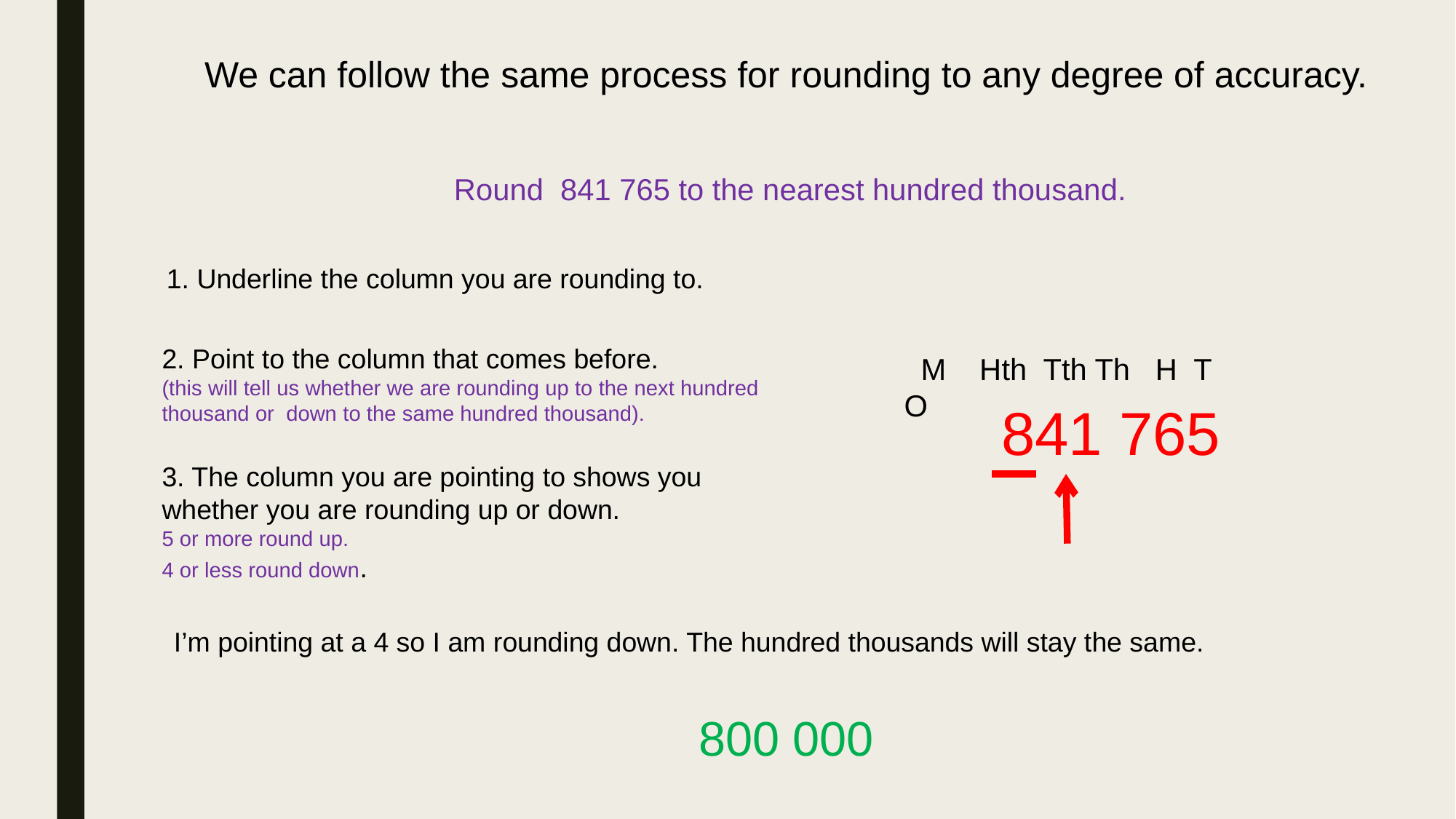

We can follow the same process for rounding to any degree of accuracy.
Round  841 765 to the nearest hundred thousand.
1. Underline the column you are rounding to.
2. Point to the column that comes before.
(this will tell us whether we are rounding up to the next hundred thousand or  down to the same hundred thousand).
  M    Hth  Tth Th   H  T    O
841 765
3. The column you are pointing to shows you whether you are rounding up or down.
5 or more round up.
4 or less round down.
I’m pointing at a 4 so I am rounding down. The hundred thousands will stay the same.
800 000